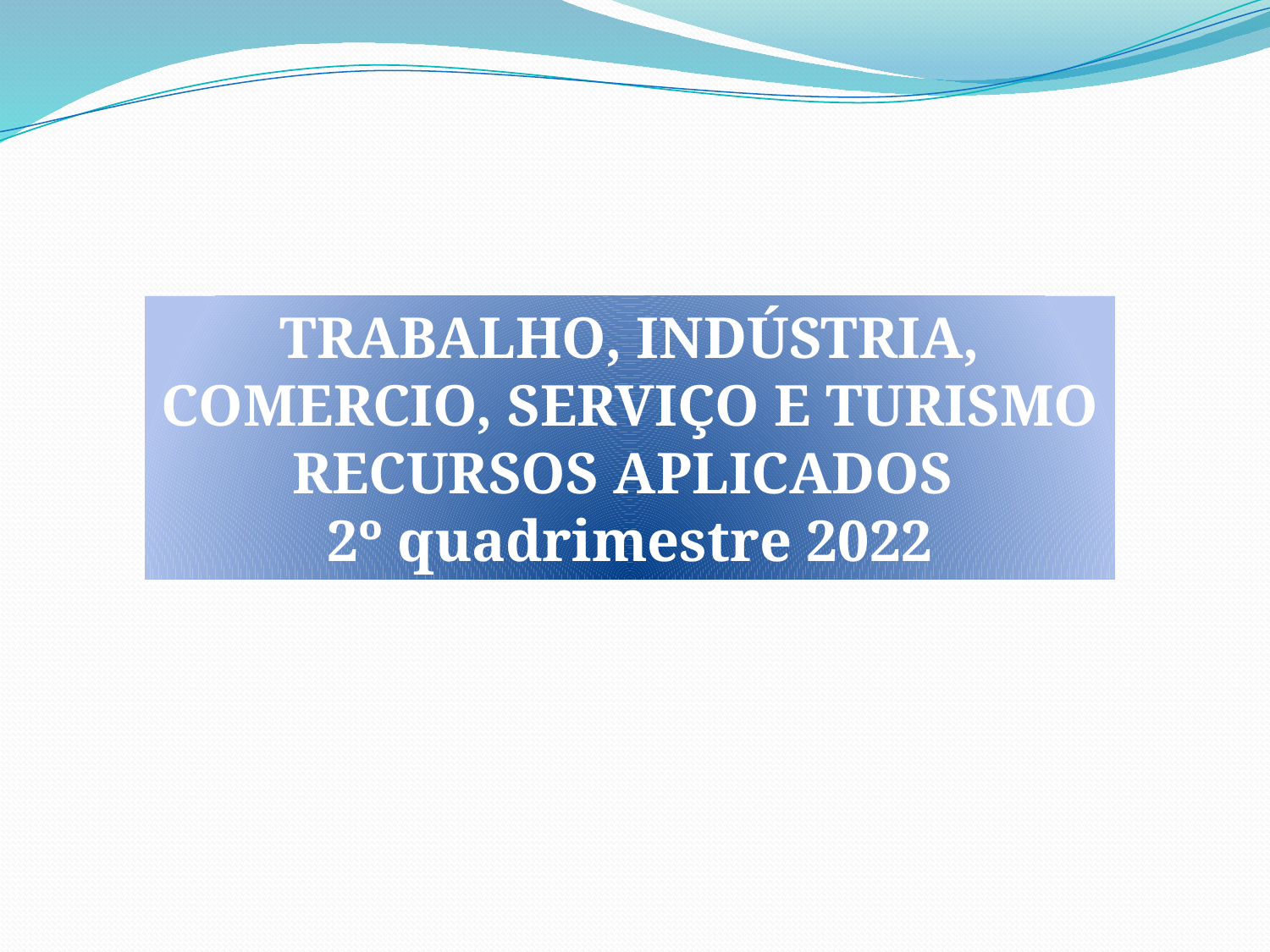

Trabalho, indústria, comercio, SERVIÇO e turismo
RECURSOS APLICADOS
2º quadrimestre 2022